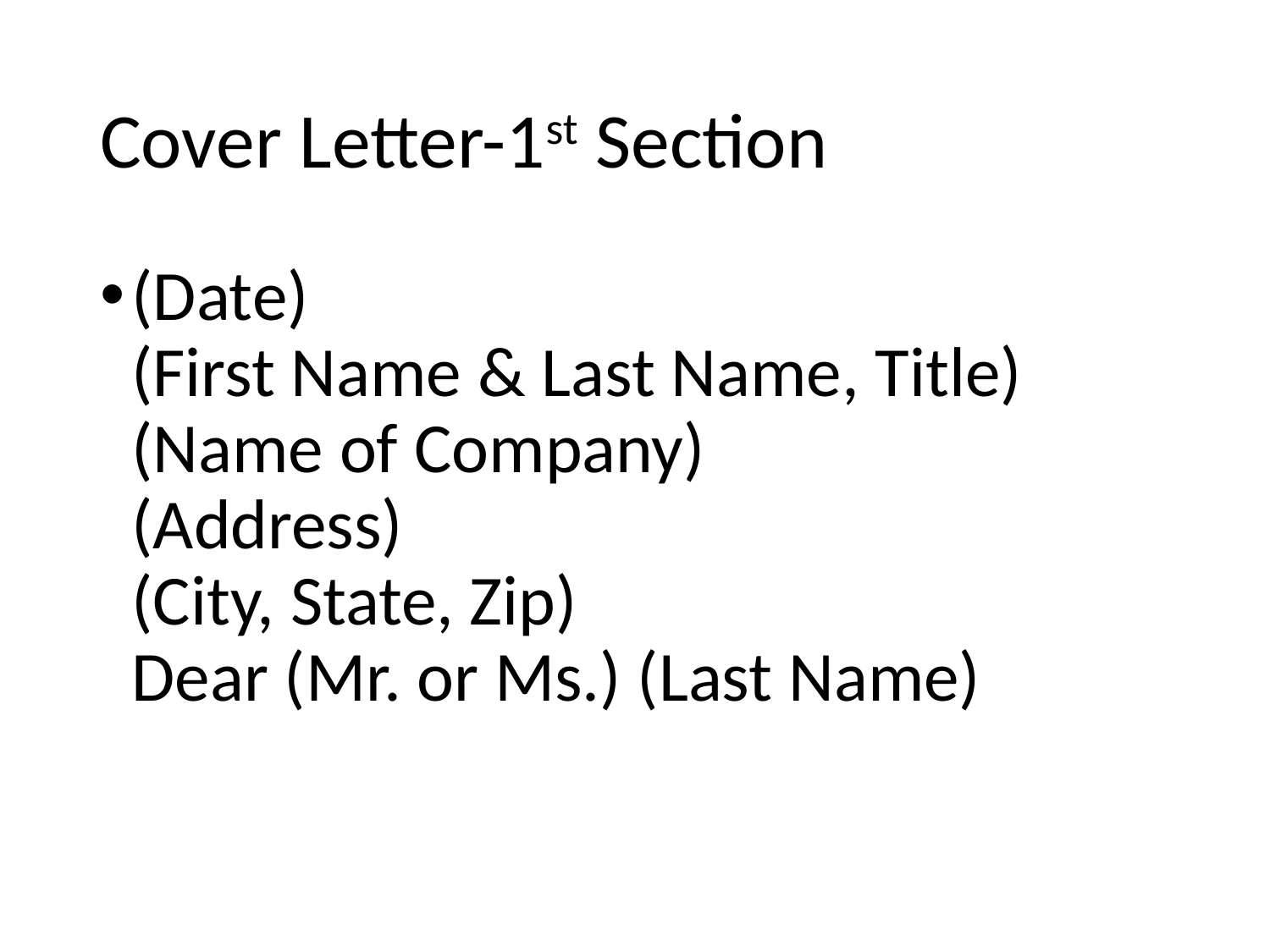

# Cover Letter-1st Section
(Date)
(First Name & Last Name, Title)
(Name of Company)
(Address)
(City, State, Zip)
Dear (Mr. or Ms.) (Last Name)